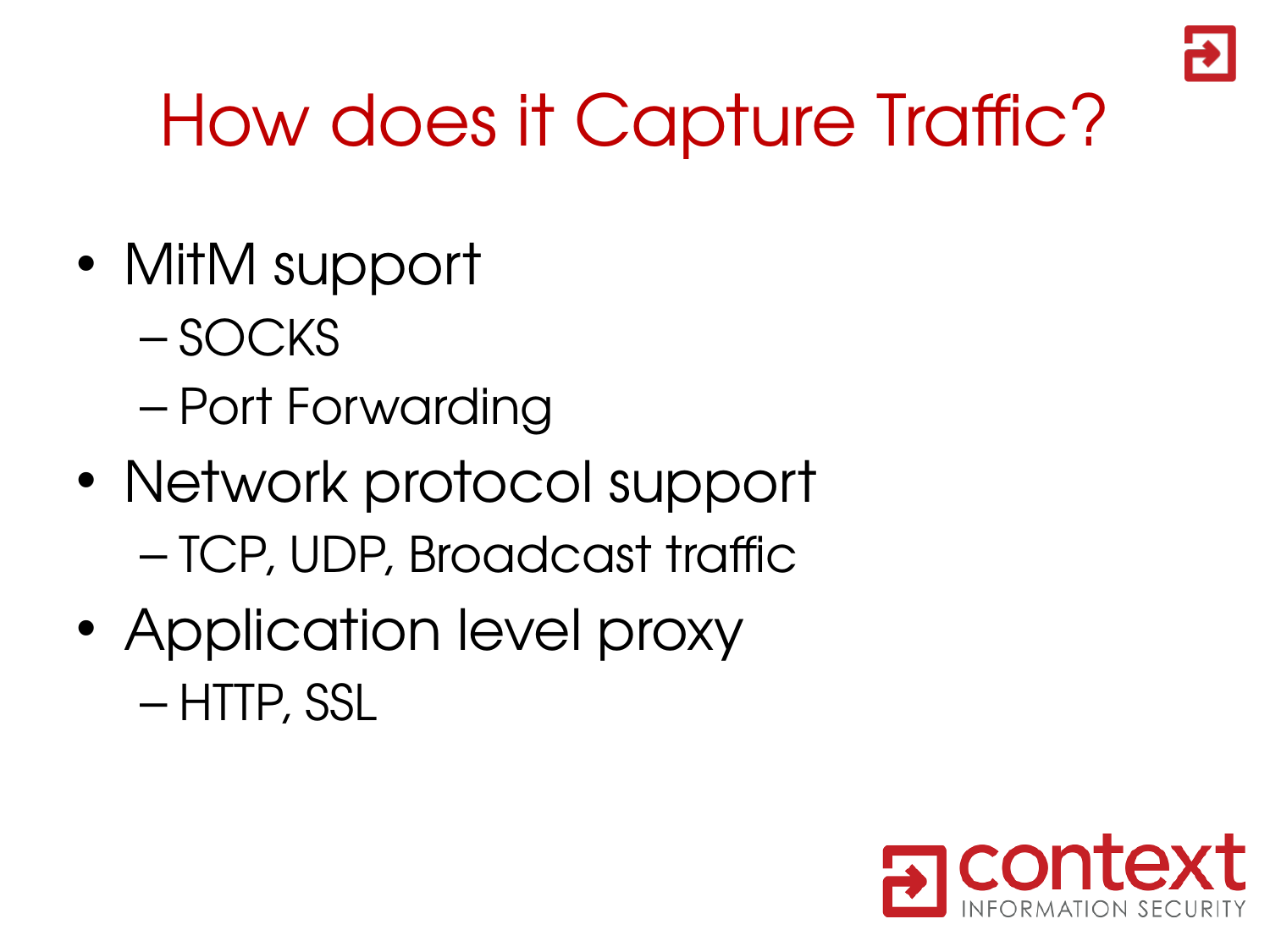

# How does it Capture Traffic?
MitM support
SOCKS
Port Forwarding
Network protocol support
TCP, UDP, Broadcast traffic
Application level proxy
HTTP, SSL